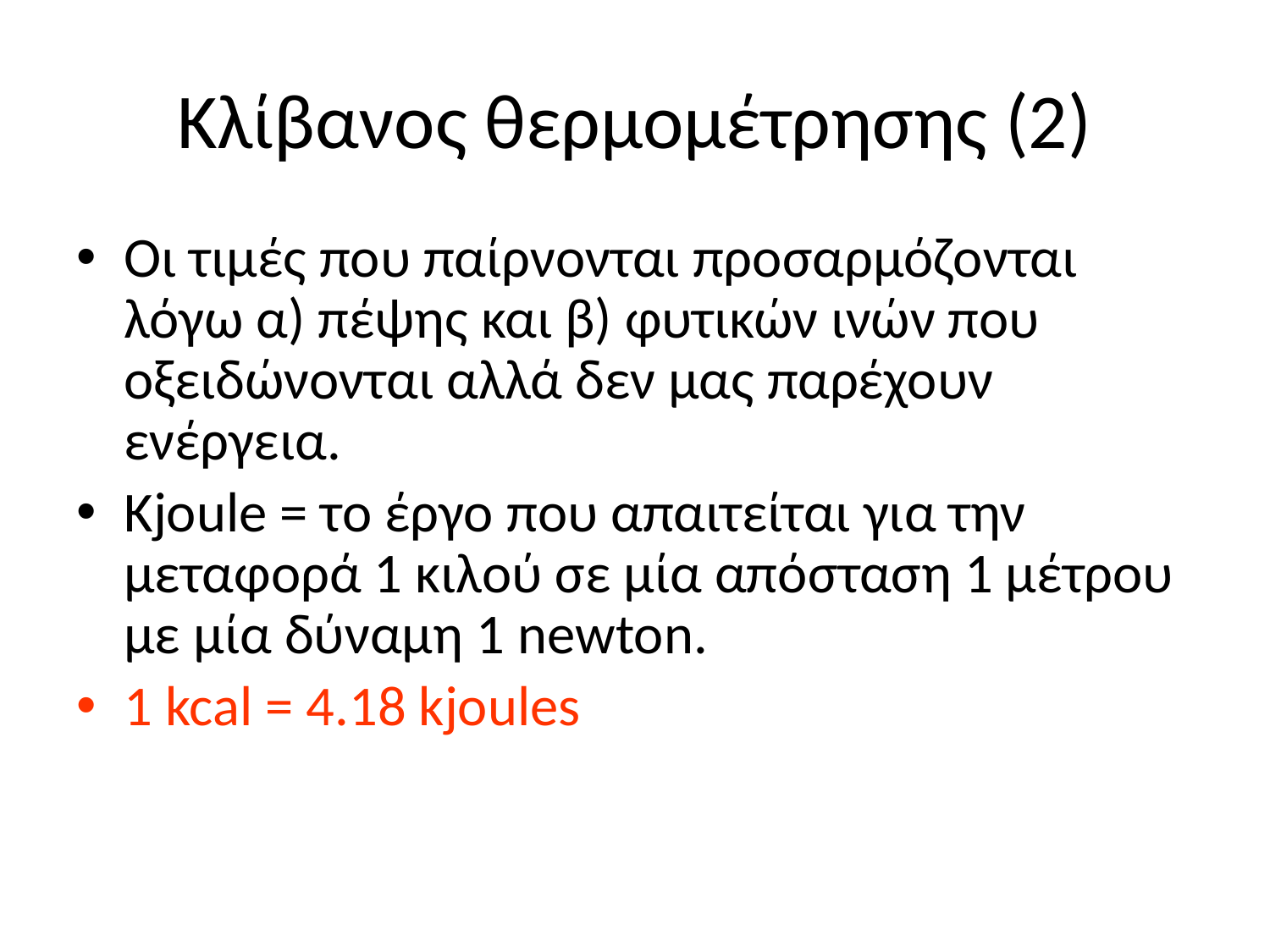

# Κλίβανος θερμομέτρησης (2)
Οι τιμές που παίρνονται προσαρμόζονται λόγω α) πέψης και β) φυτικών ινών που οξειδώνονται αλλά δεν μας παρέχουν ενέργεια.
Kjoule = το έργο που απαιτείται για την μεταφορά 1 κιλού σε μία απόσταση 1 μέτρου με μία δύναμη 1 newton.
1 kcal = 4.18 kjoules